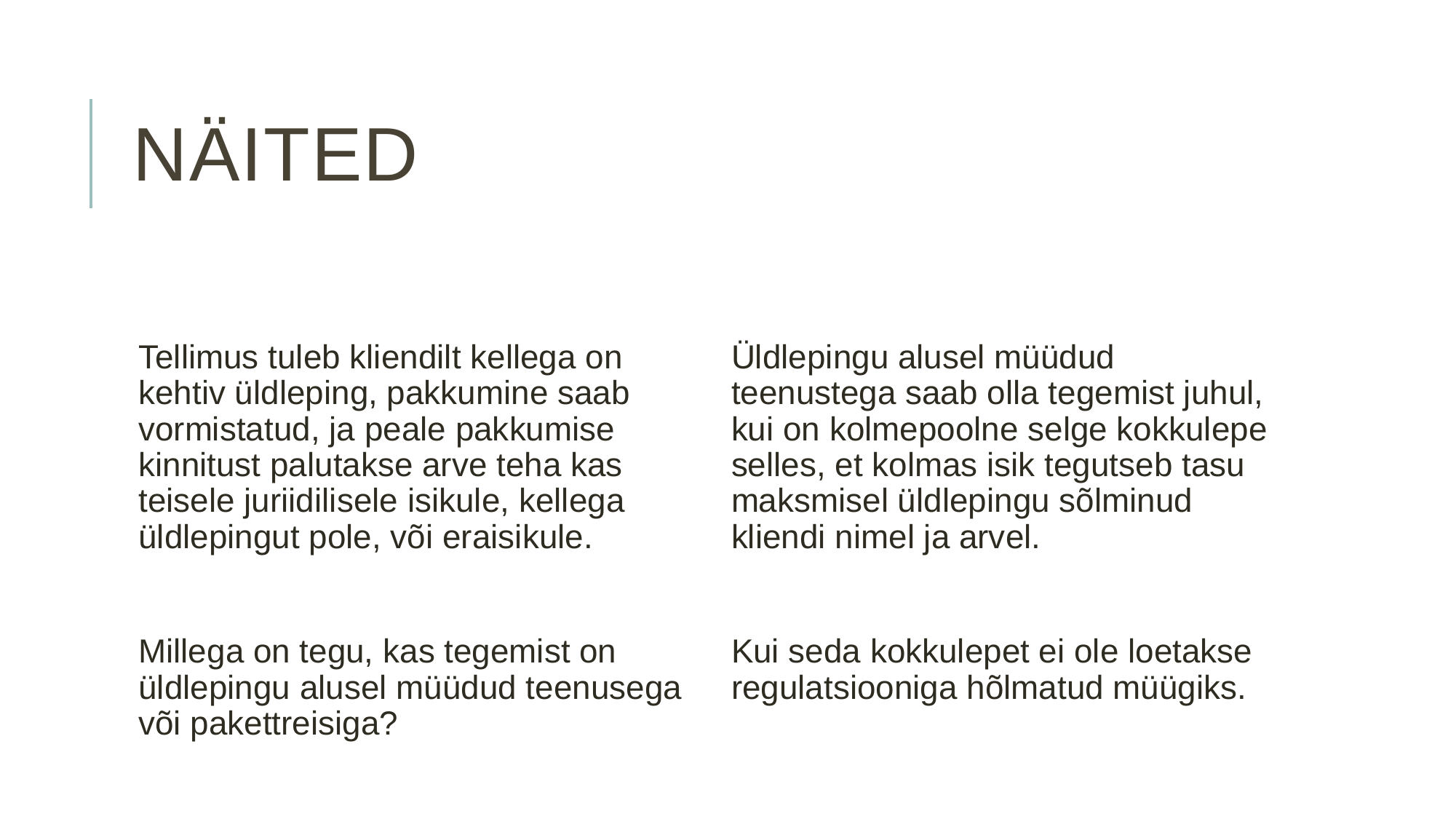

# näited

Tellimus tuleb kliendilt kellega on kehtiv üldleping, pakkumine saab vormistatud, ja peale pakkumise kinnitust palutakse arve teha kas teisele juriidilisele isikule, kellega üldlepingut pole, või eraisikule.

Millega on tegu, kas tegemist on üldlepingu alusel müüdud teenusega või pakettreisiga?

Üldlepingu alusel müüdud teenustega saab olla tegemist juhul, kui on kolmepoolne selge kokkulepe selles, et kolmas isik tegutseb tasu maksmisel üldlepingu sõlminud kliendi nimel ja arvel.

Kui seda kokkulepet ei ole loetakse regulatsiooniga hõlmatud müügiks.